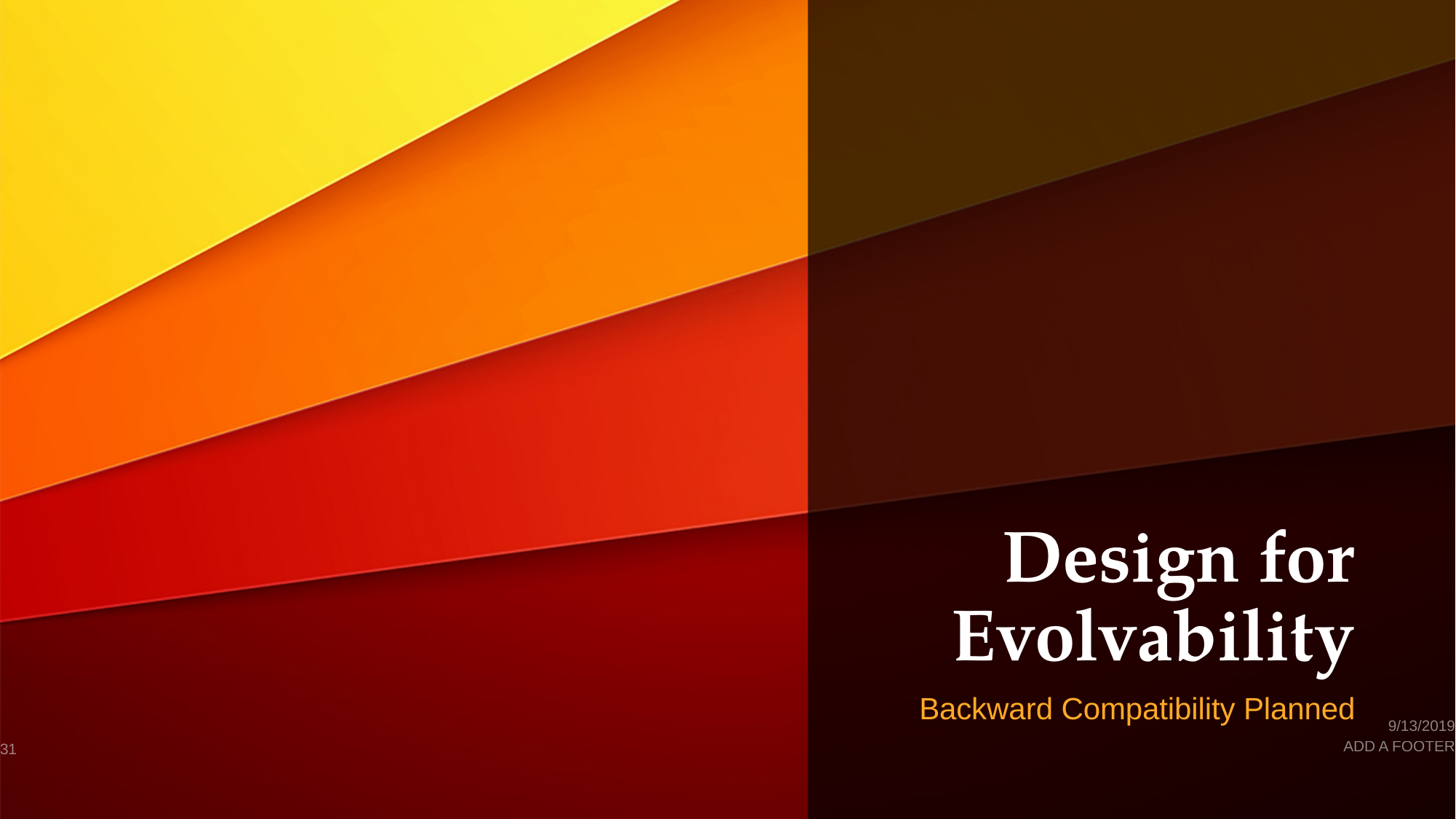

# Design for Evolvability
Backward Compatibility Planned
9/13/2019
31
ADD A FOOTER